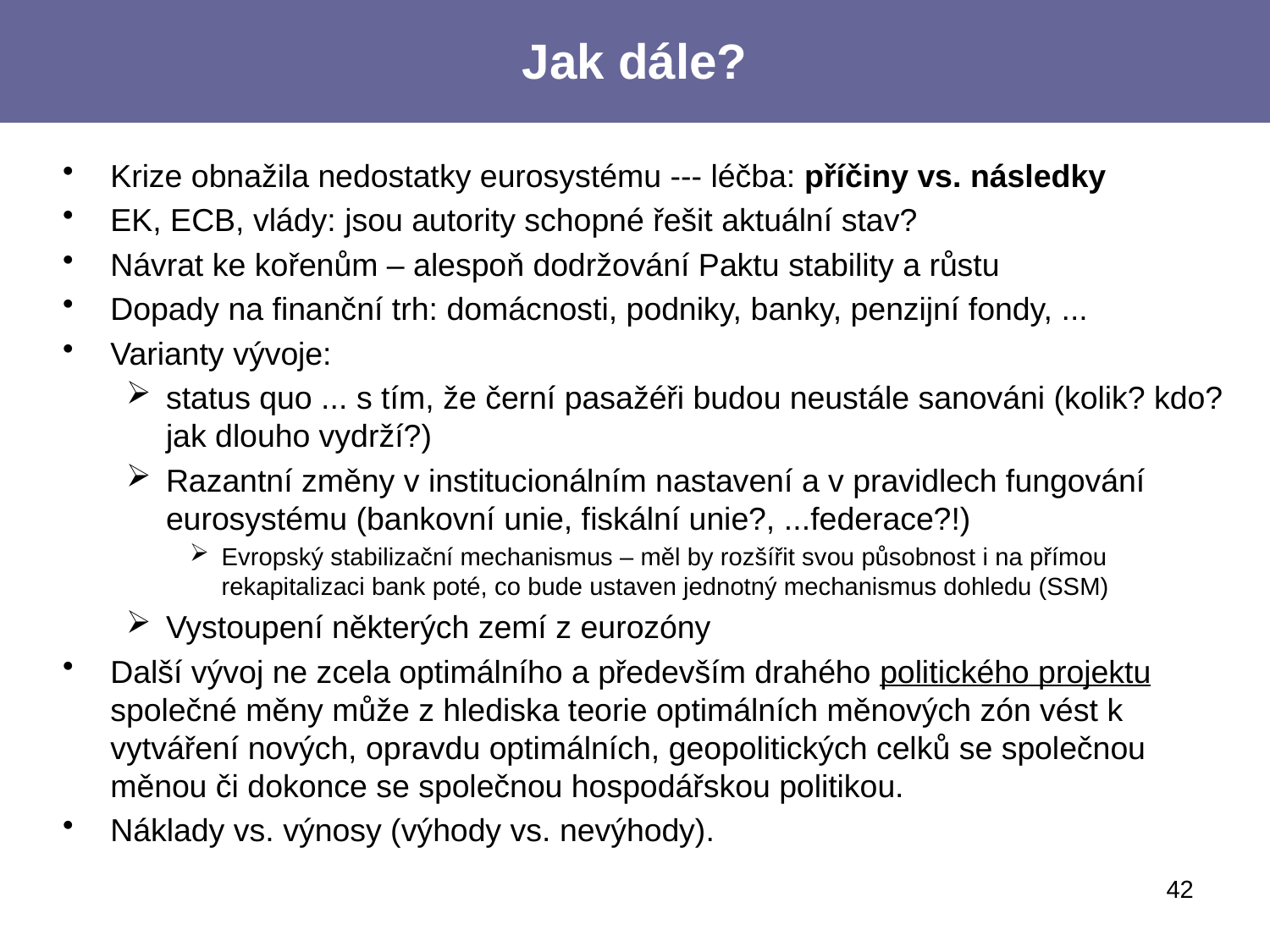

Jak dále?

Krize obnažila nedostatky eurosystému --- léčba: příčiny vs. následky
EK, ECB, vlády: jsou autority schopné řešit aktuální stav?
Návrat ke kořenům – alespoň dodržování Paktu stability a růstu
Dopady na finanční trh: domácnosti, podniky, banky, penzijní fondy, ...
Varianty vývoje:
status quo ... s tím, že černí pasažéři budou neustále sanováni (kolik? kdo? jak dlouho vydrží?)
Razantní změny v institucionálním nastavení a v pravidlech fungování eurosystému (bankovní unie, fiskální unie?, ...federace?!)
Evropský stabilizační mechanismus – měl by rozšířit svou působnost i na přímou rekapitalizaci bank poté, co bude ustaven jednotný mechanismus dohledu (SSM)
Vystoupení některých zemí z eurozóny
Další vývoj ne zcela optimálního a především drahého politického projektu společné měny může z hlediska teorie optimálních měnových zón vést k vytváření nových, opravdu optimálních, geopolitických celků se společnou měnou či dokonce se společnou hospodářskou politikou.
Náklady vs. výnosy (výhody vs. nevýhody).
42